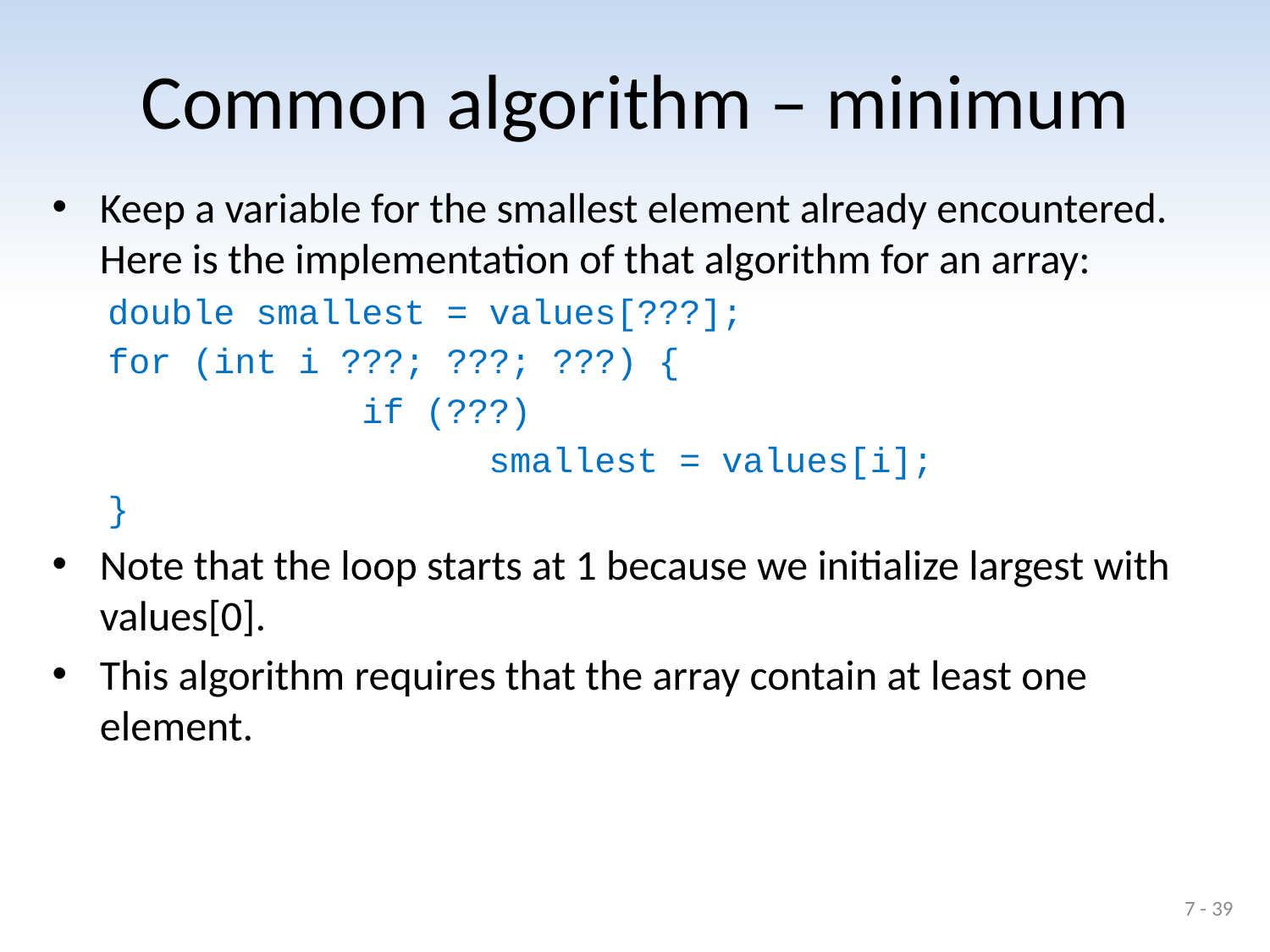

# Common algorithm – minimum
Keep a variable for the smallest element already encountered. Here is the implementation of that algorithm for an array:
double smallest = values[???];
for (int i ???; ???; ???) {
		if (???)
			smallest = values[i];
}
Note that the loop starts at 1 because we initialize largest with values[0].
This algorithm requires that the array contain at least one element.

7 - 39